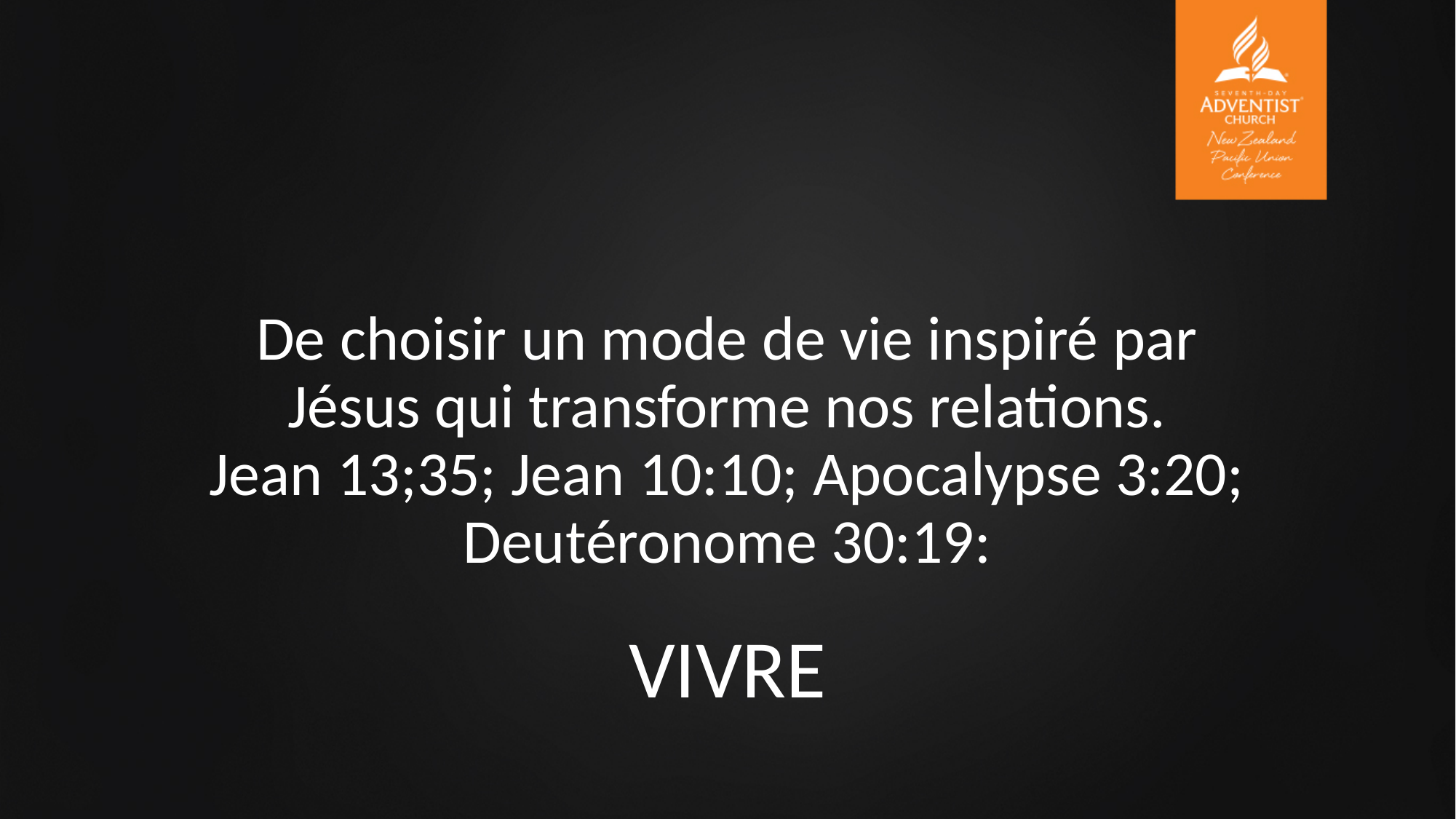

# De choisir un mode de vie inspiré par Jésus qui transforme nos relations. Jean 13;35; Jean 10:10; Apocalypse 3:20; Deutéronome 30:19:
VIVRE